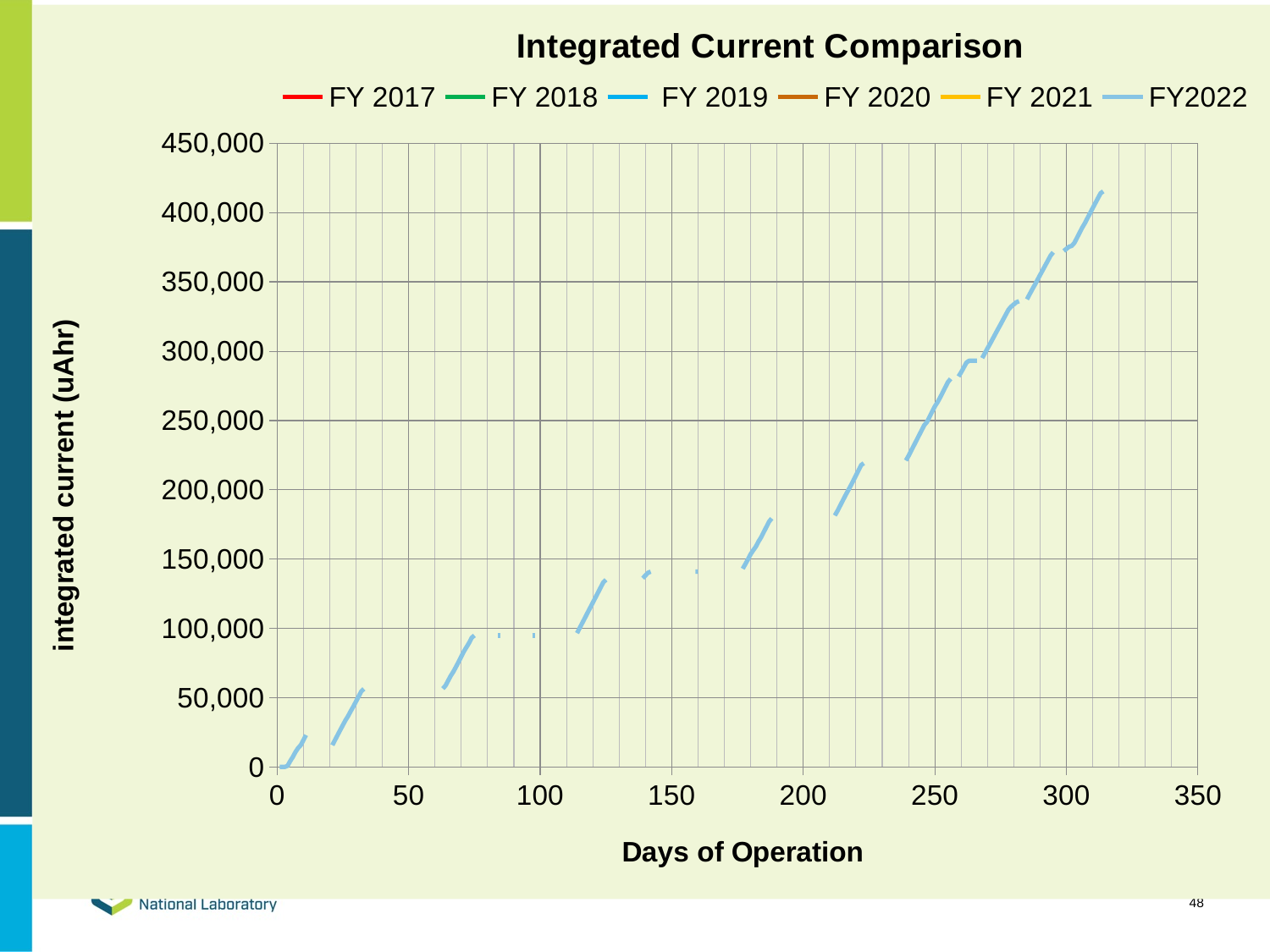

### Chart: Integrated Current Comparison

| Category | FY 2017 |  |  | FY 2020 |  |  |
|---|---|---|---|---|---|---|
48